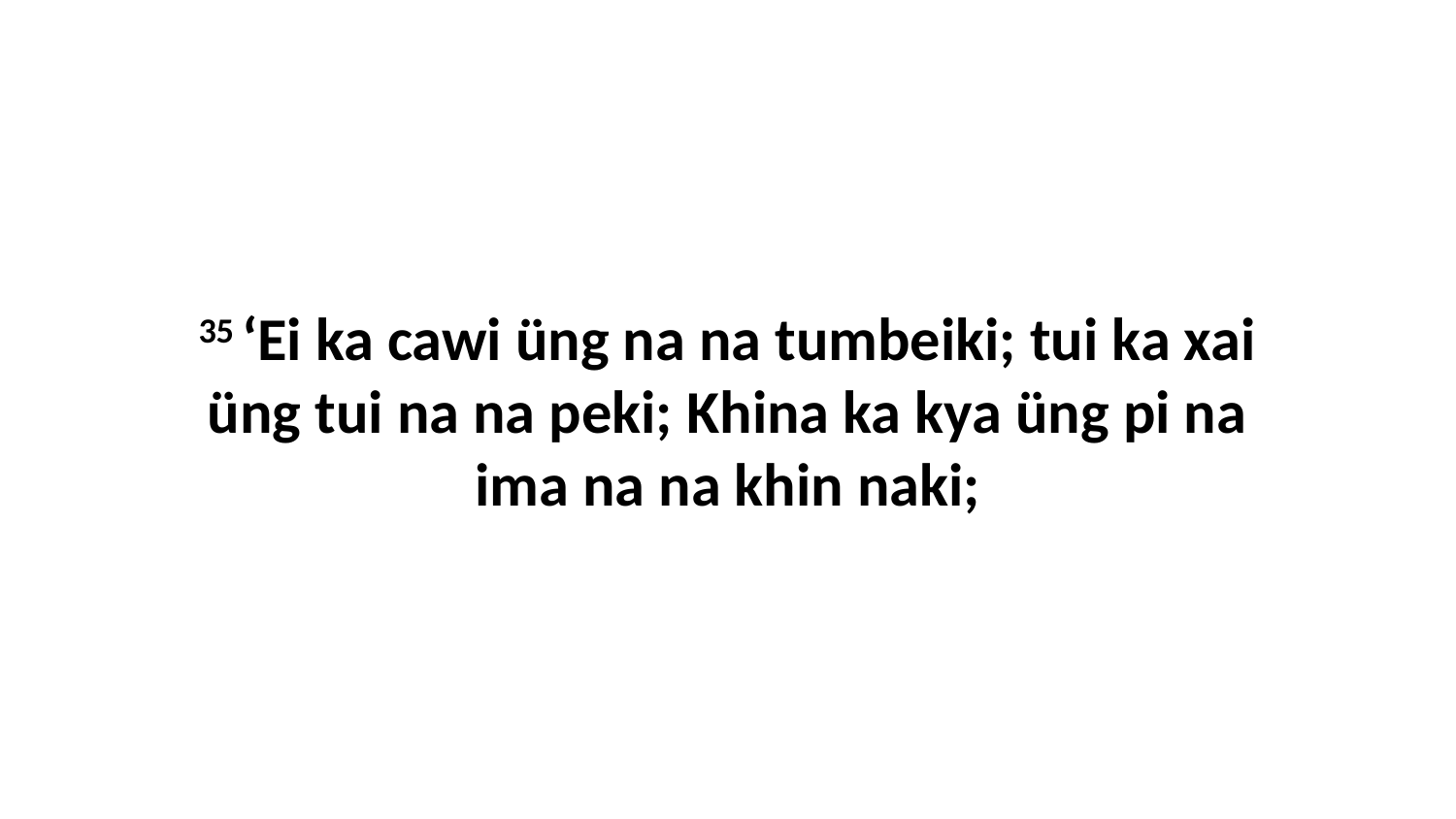

35 ‘Ei ka cawi üng na na tumbeiki; tui ka xai üng tui na na peki; Khina ka kya üng pi na ima na na khin naki;